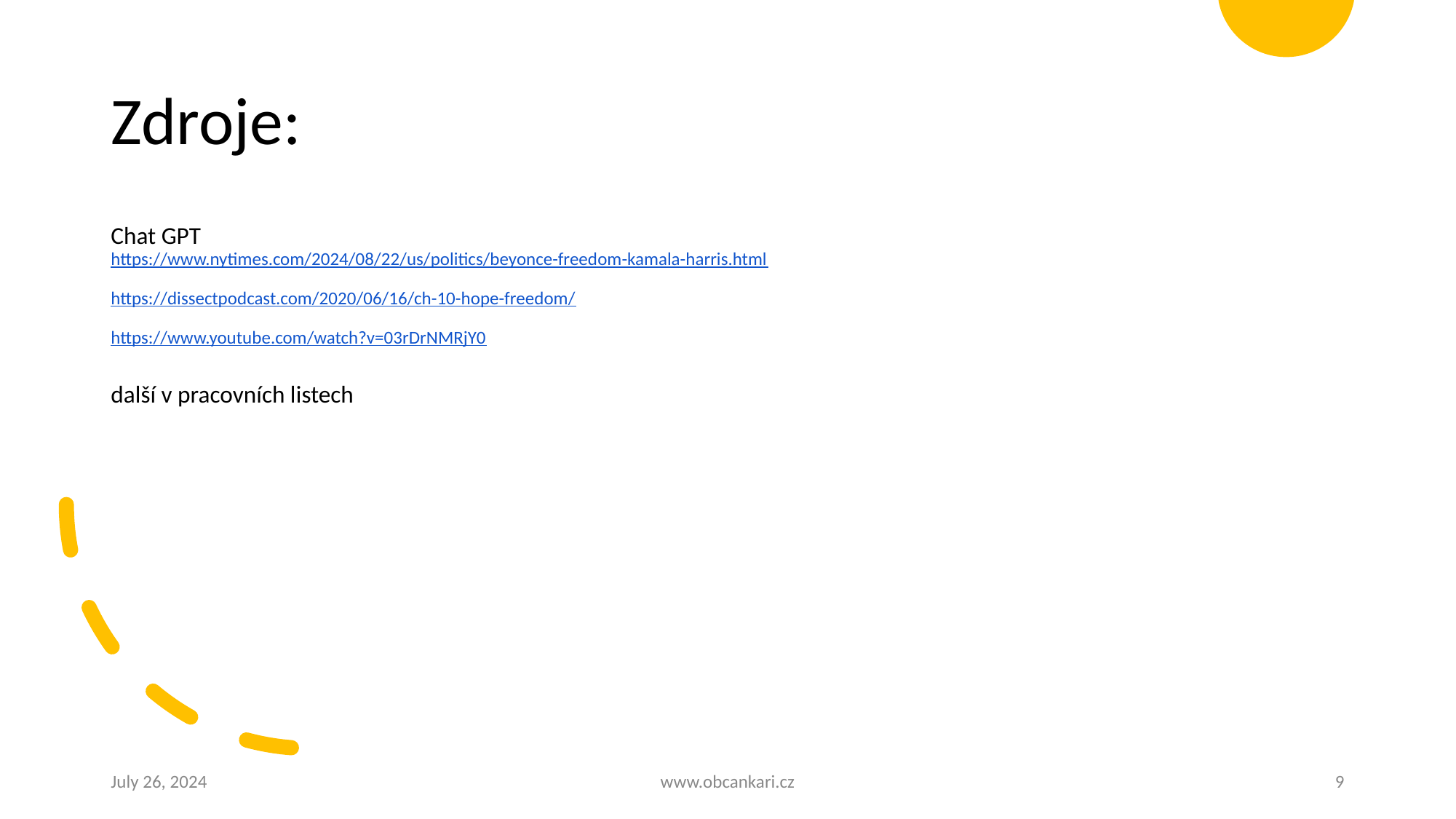

# Zdroje:
Chat GPT
https://www.nytimes.com/2024/08/22/us/politics/beyonce-freedom-kamala-harris.html

https://dissectpodcast.com/2020/06/16/ch-10-hope-freedom/

https://www.youtube.com/watch?v=03rDrNMRjY0

další v pracovních listech

July 26, 2024
www.obcankari.cz
9